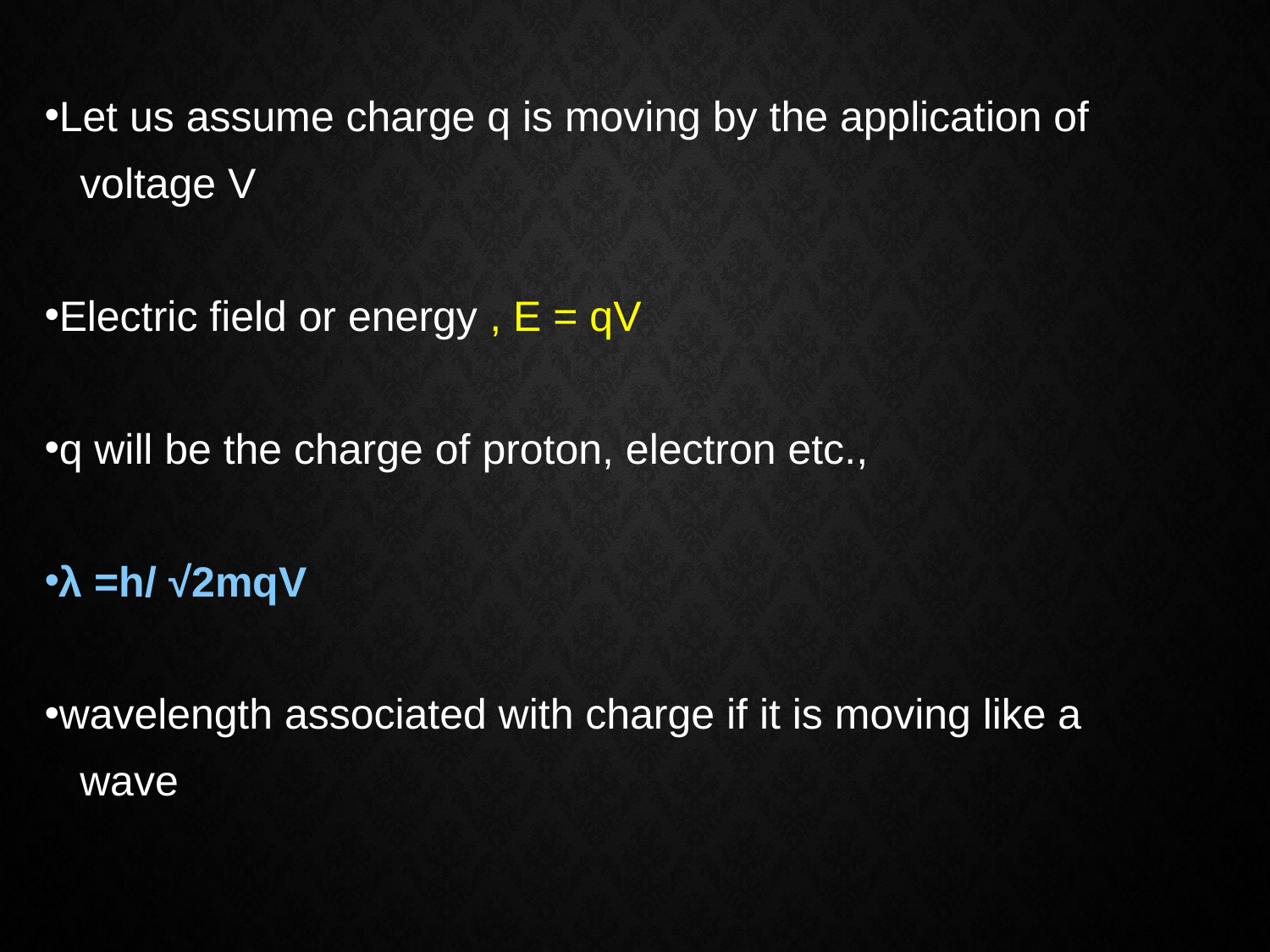

Let us assume charge q is moving by the application of
   voltage V

Electric field or energy , E = qV

q will be the charge of proton, electron etc.,

λ =h/ √2mqV

wavelength associated with charge if it is moving like a
   wave